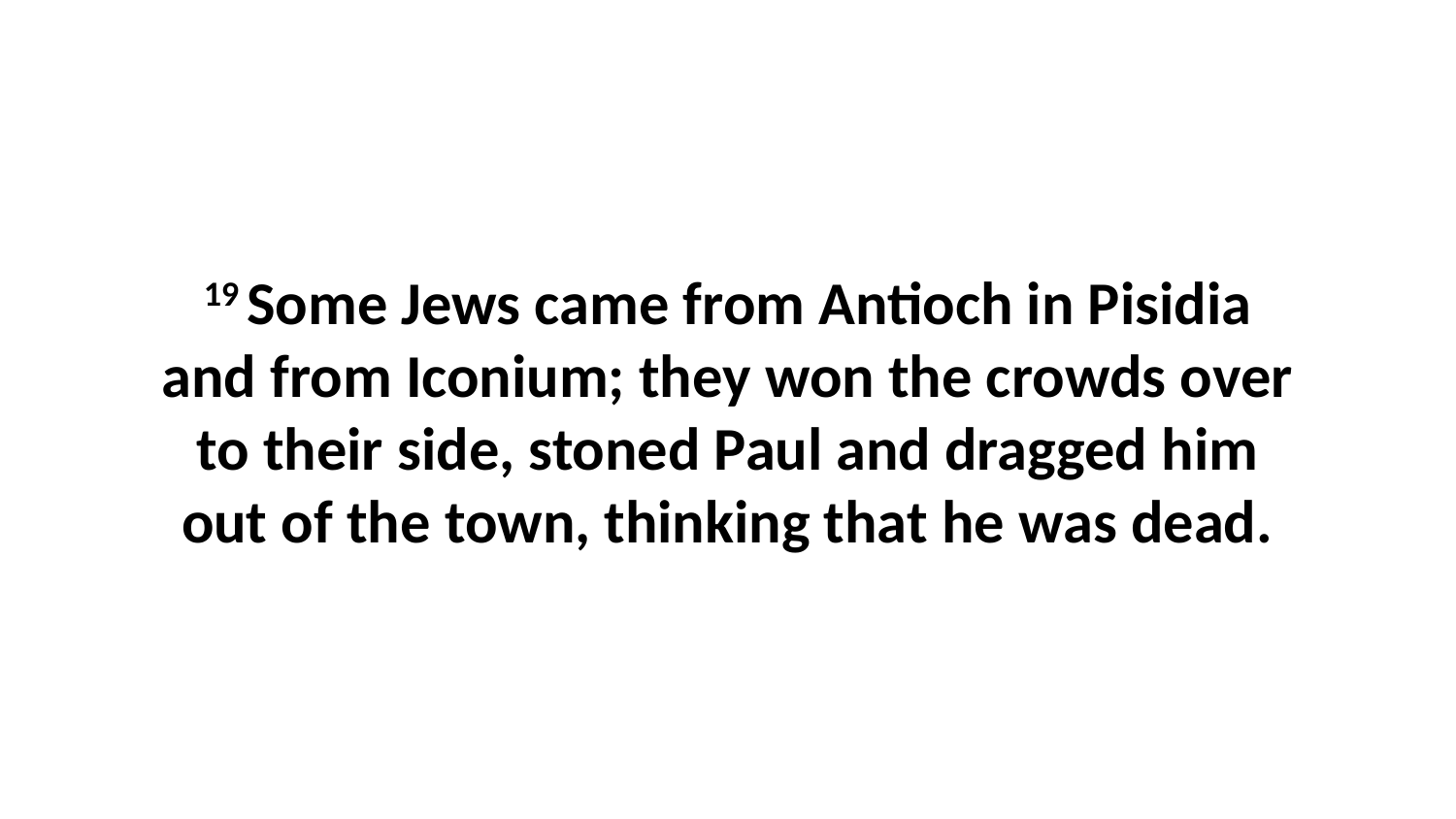

19 Some Jews came from Antioch in Pisidia and from Iconium; they won the crowds over to their side, stoned Paul and dragged him out of the town, thinking that he was dead.